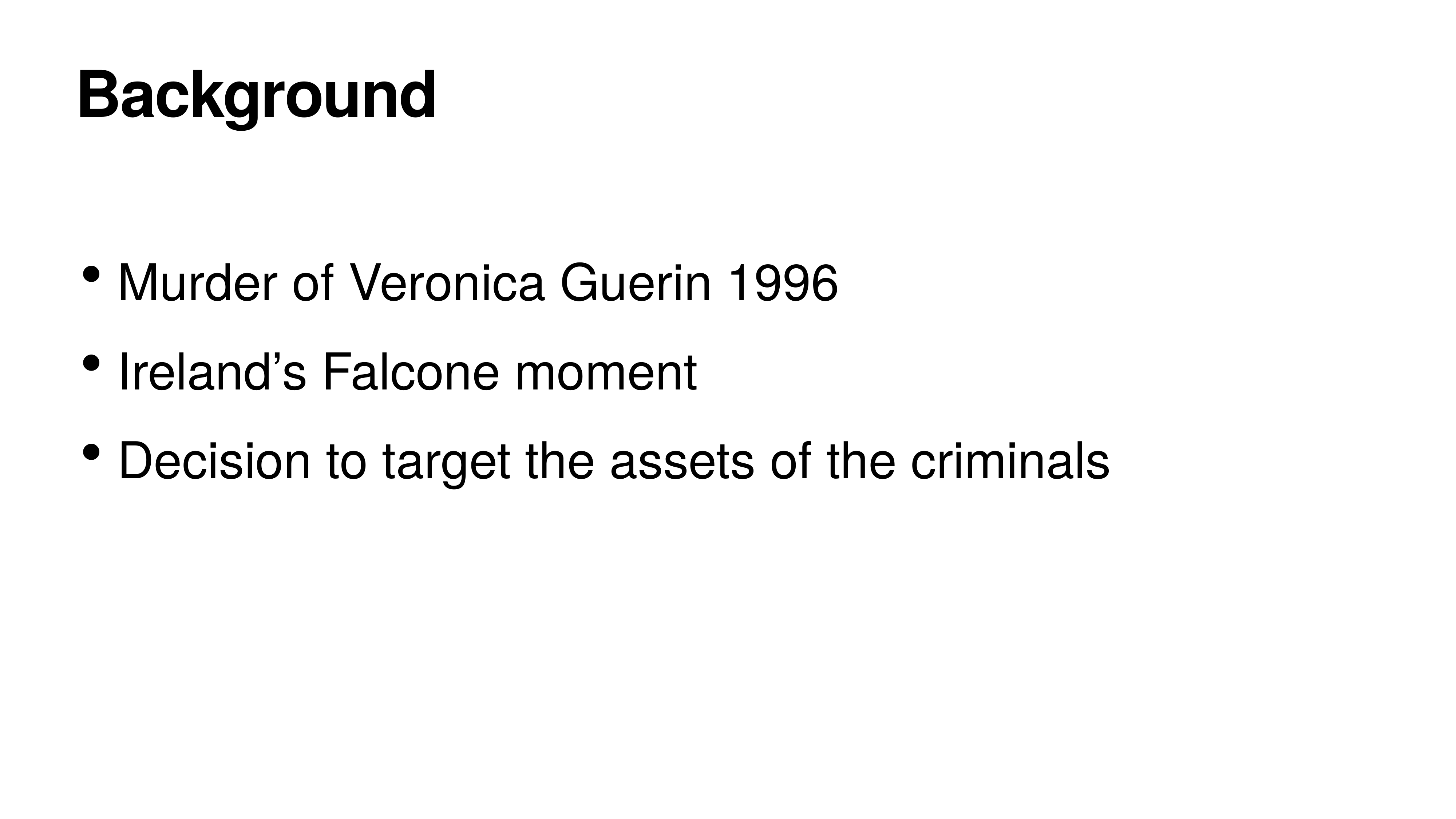

# Background

Murder of Veronica Guerin 1996
Ireland’s Falcone moment
Decision to target the assets of the criminals